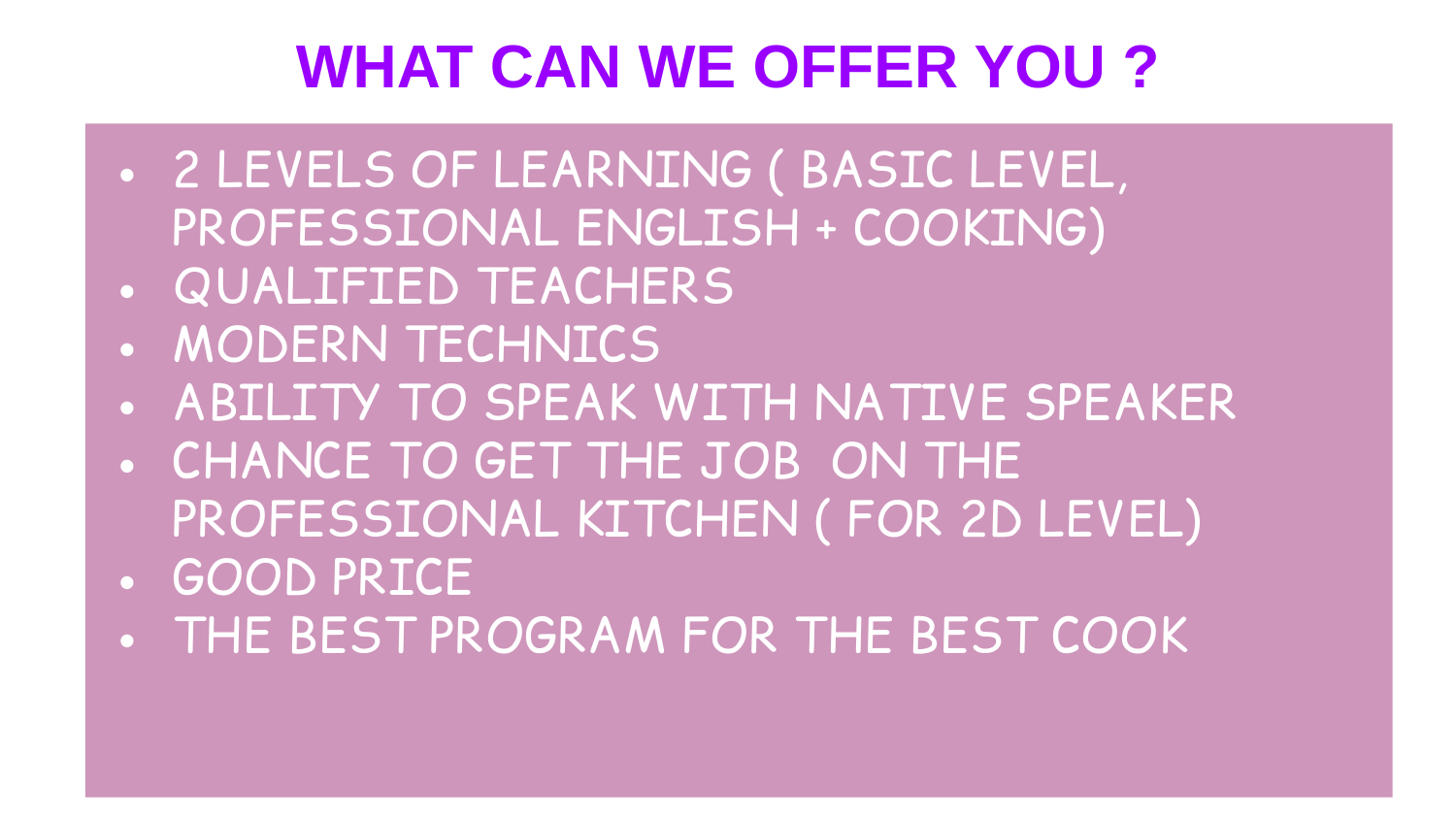

WHAT CAN WE OFFER YOU ?
2 LEVELS OF LEARNING ( BASIC LEVEL, PROFESSIONAL ENGLISH + COOKING)
QUALIFIED TEACHERS
MODERN TECHNICS
ABILITY TO SPEAK WITH NATIVE SPEAKER
CHANCE TO GET THE JOB  ON THE PROFESSIONAL KITCHEN ( FOR 2D LEVEL)
GOOD PRICE
THE BEST PROGRAM FOR THE BEST COOK